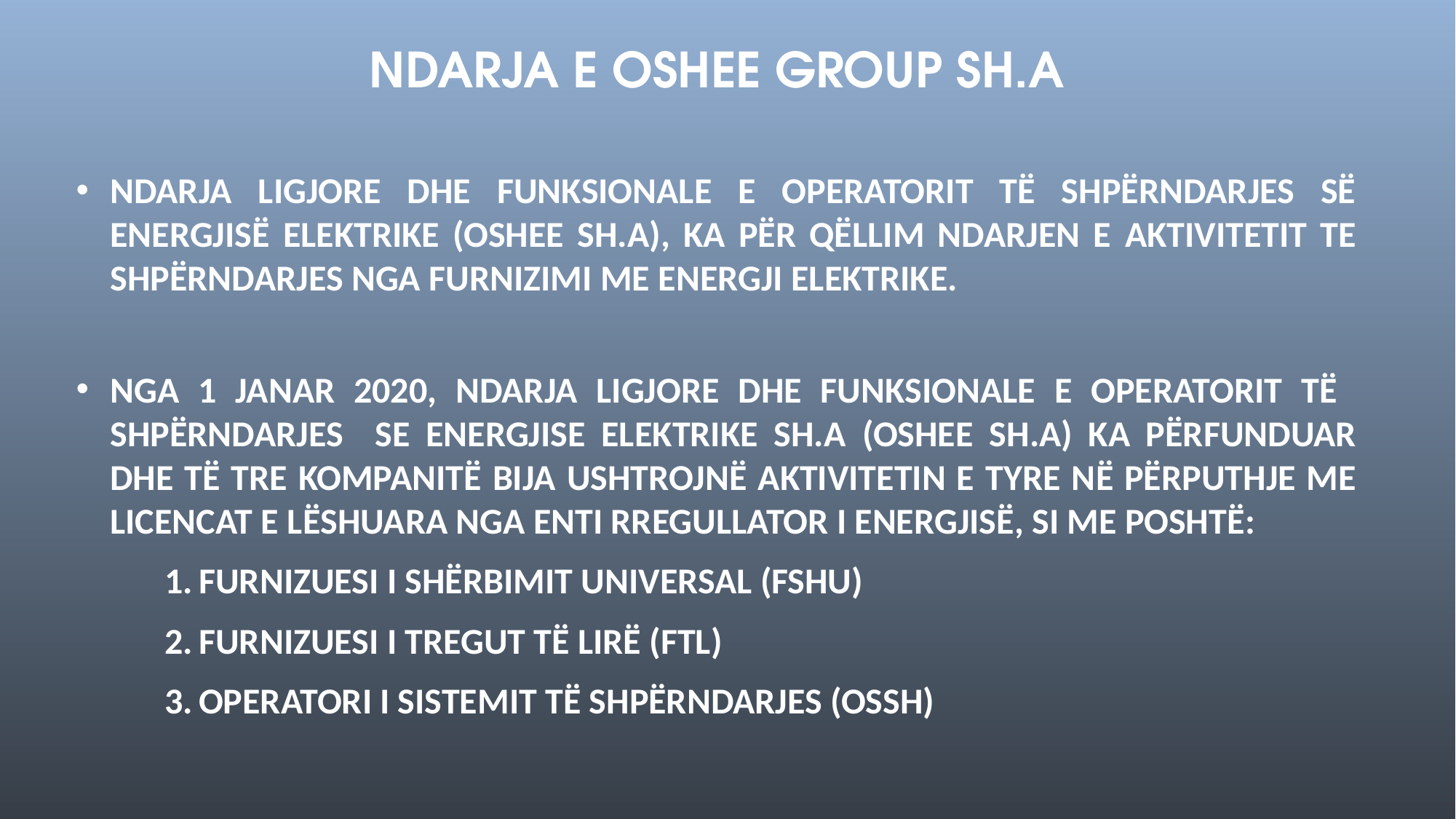

# Ndarja e OSHEE Group sh.a
Ndarja ligjore dhe funksionale e operatorit të shpërndarjes së energjisë elektrike (OSHEE sh.A), ka për qëllim ndarjen e aktivitetit te shpërndarjes nga furnizimi me energji elektrike.

Nga 1 janar 2020, ndarja ligjore dhe funksionale e operatorit të  shpërndarjes  se energjise elektrike sh.A (OSHEE sh.A) ka përfunduar dhe të tre kompanitë bija ushtrojnë aktivitetin e tyre në përputhje me licencat e lëshuara nga Enti Rregullator i Energjisë, si me poshtë:
Furnizuesi i shërbimit universal (FSHU)
Furnizuesi i tregut të lirë (FTL)
Operatori i sistemit të shpërndarjes (OSSH)